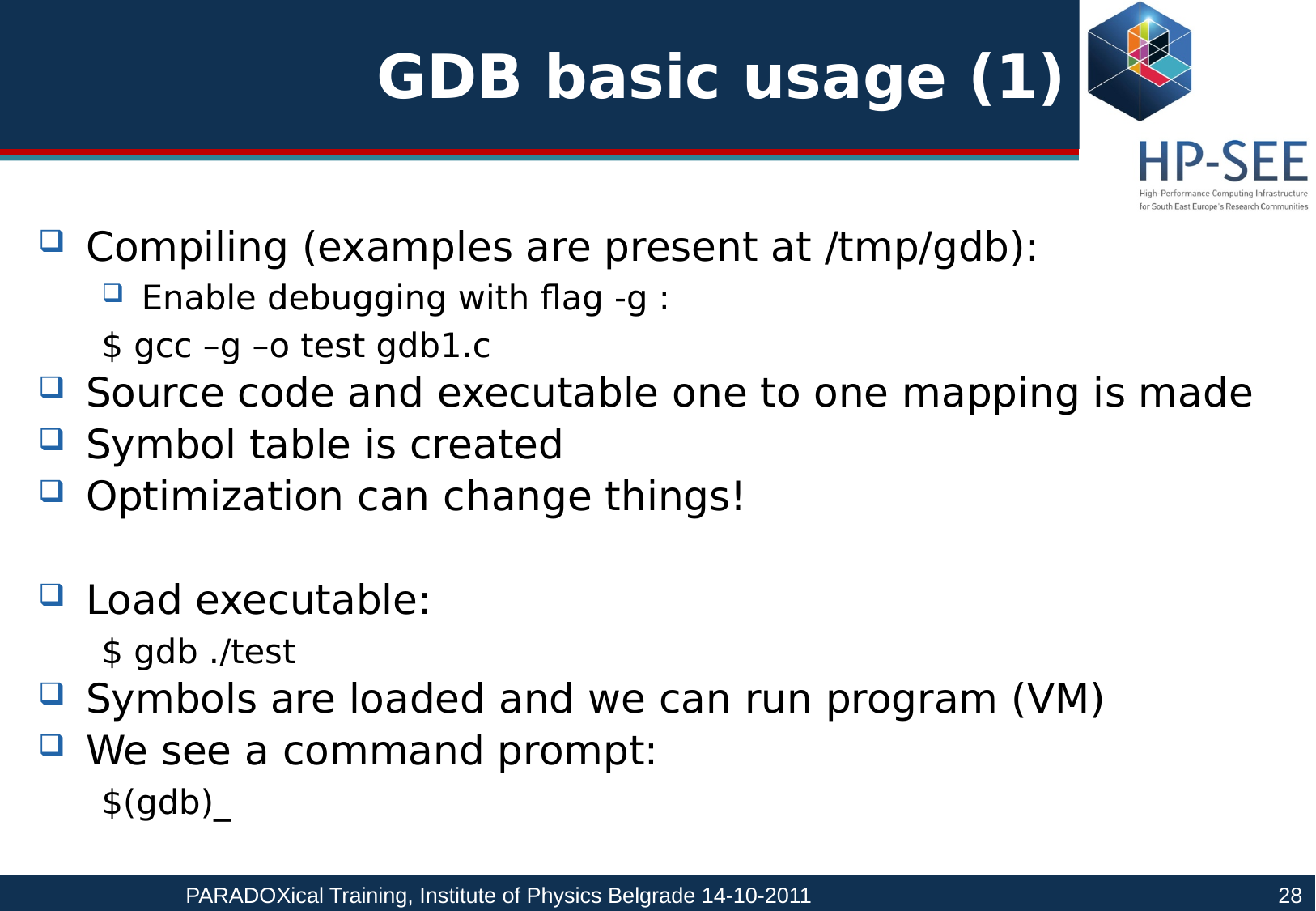

# GDB basic usage (1)
Compiling (examples are present at /tmp/gdb):
Enable debugging with flag -g :
$ gcc –g –o test gdb1.c
Source code and executable one to one mapping is made
Symbol table is created
Optimization can change things!

Load executable:
$ gdb ./test
Symbols are loaded and we can run program (VM)
We see a command prompt:
$(gdb)_

PARADOXical Training, Institute of Physics Belgrade 14-10-2011				28